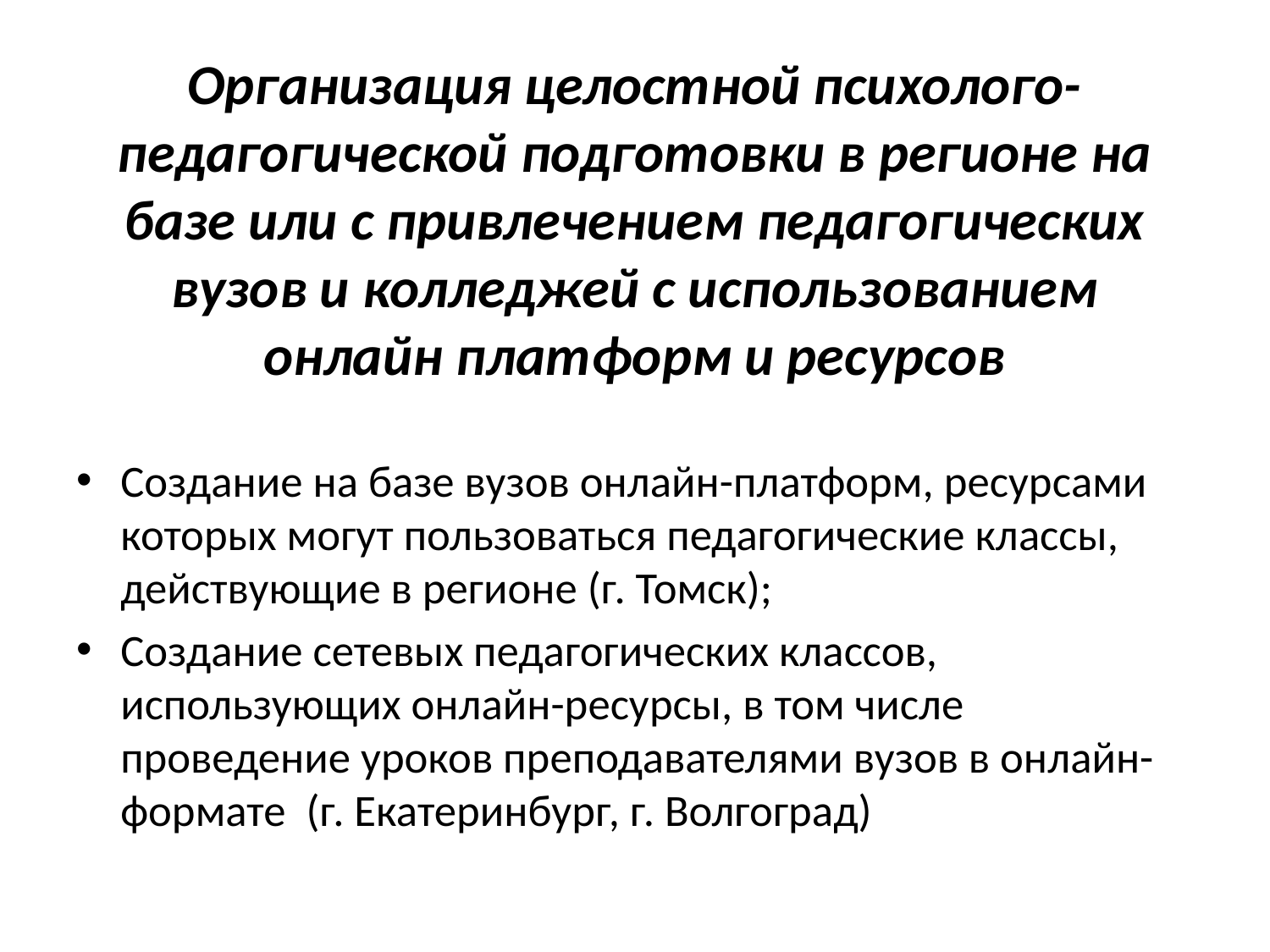

# Организация целостной психолого-педагогической подготовки в регионе на базе или с привлечением педагогических вузов и колледжей с использованием онлайн платформ и ресурсов
Создание на базе вузов онлайн-платформ, ресурсами которых могут пользоваться педагогические классы, действующие в регионе (г. Томск);
Создание сетевых педагогических классов, использующих онлайн-ресурсы, в том числе проведение уроков преподавателями вузов в онлайн-формате  (г. Екатеринбург, г. Волгоград)